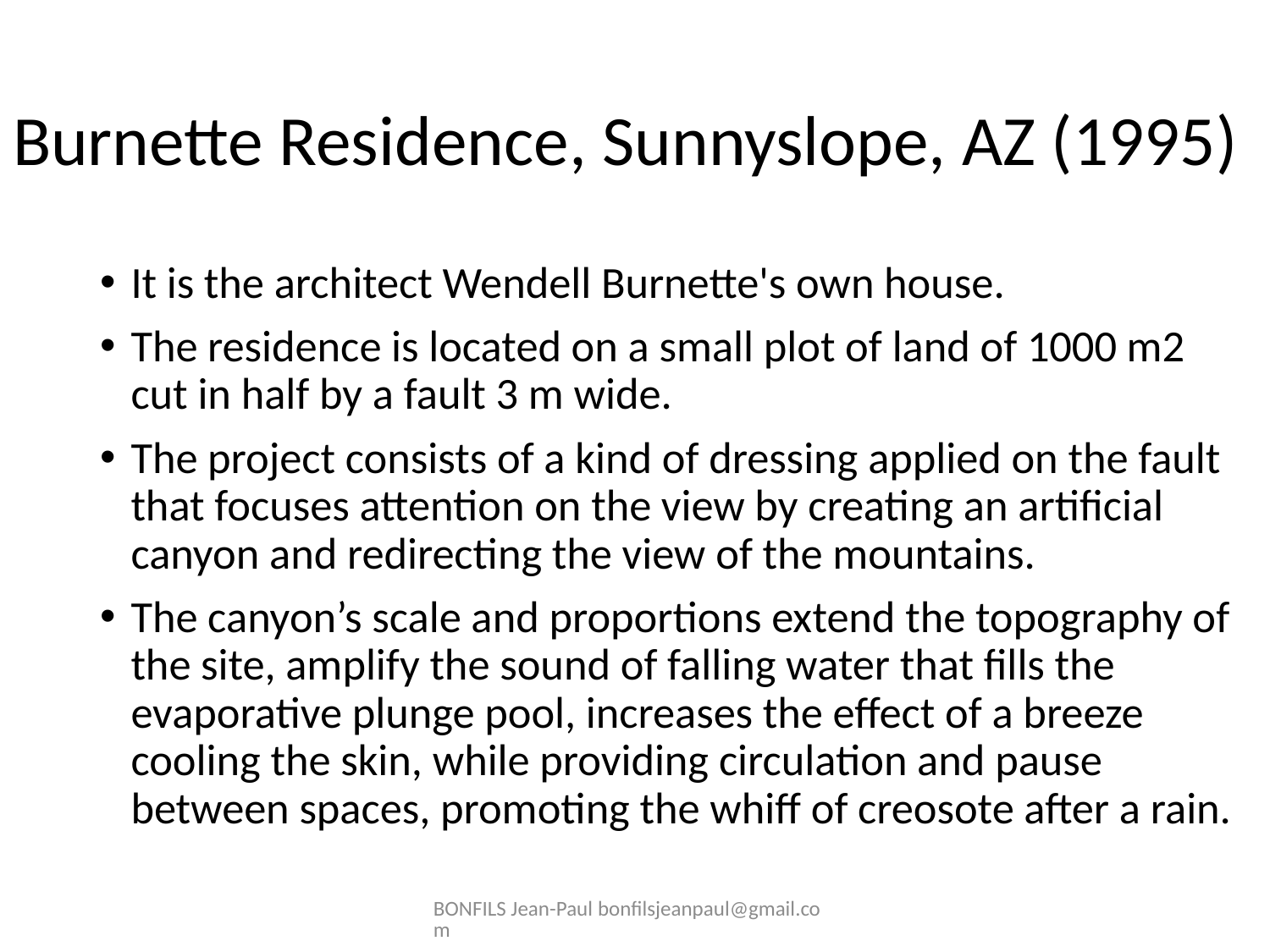

# Burnette Residence, Sunnyslope, AZ (1995)
It is the architect Wendell Burnette's own house.
The residence is located on a small plot of land of 1000 m2 cut in half by a fault 3 m wide.
The project consists of a kind of dressing applied on the fault that focuses attention on the view by creating an artificial canyon and redirecting the view of the mountains.
The canyon’s scale and proportions extend the topography of the site, amplify the sound of falling water that fills the evaporative plunge pool, increases the effect of a breeze cooling the skin, while providing circulation and pause between spaces, promoting the whiff of creosote after a rain.

BONFILS Jean-Paul bonfilsjeanpaul@gmail.com